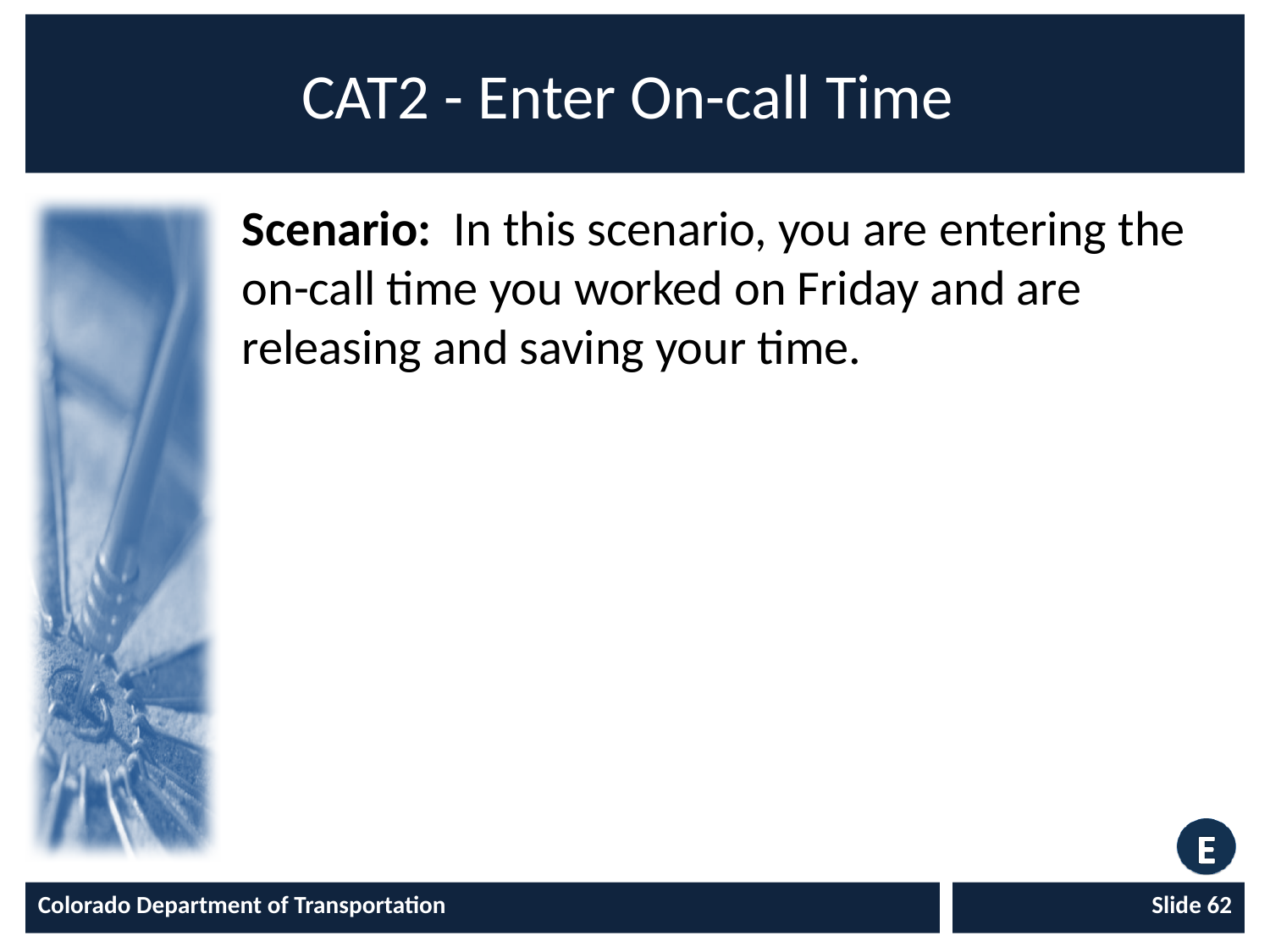

# CAT2 - Enter On-call Time
Scenario:  In this scenario, you are entering the on-call time you worked on Friday and are releasing and saving your time.
Colorado Department of Transportation
Slide 62